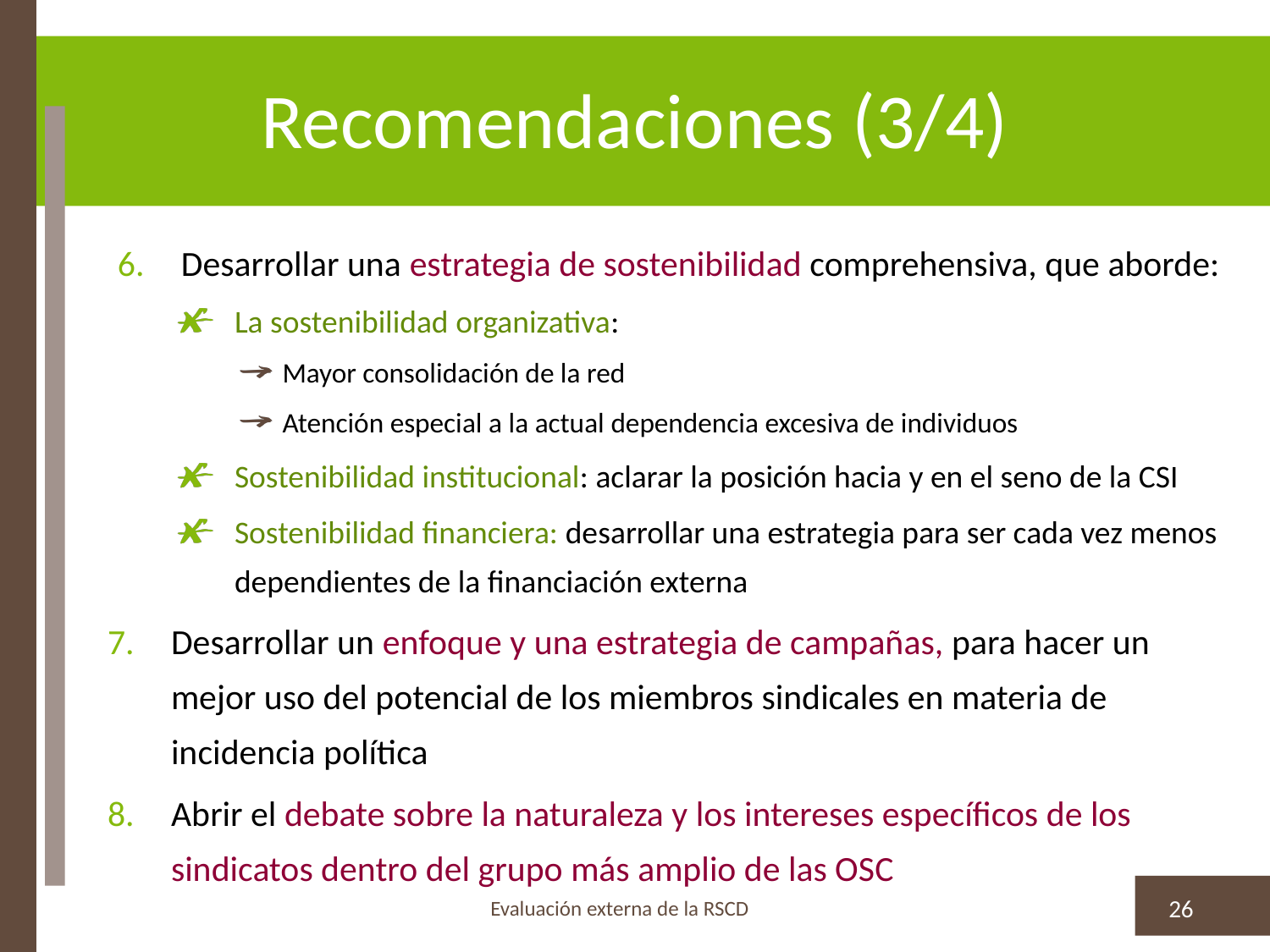

# Recomendaciones (3/4)
Desarrollar una estrategia de sostenibilidad comprehensiva, que aborde:
La sostenibilidad organizativa:
 Mayor consolidación de la red
 Atención especial a la actual dependencia excesiva de individuos
Sostenibilidad institucional: aclarar la posición hacia y en el seno de la CSI
Sostenibilidad financiera: desarrollar una estrategia para ser cada vez menos dependientes de la financiación externa
Desarrollar un enfoque y una estrategia de campañas, para hacer un mejor uso del potencial de los miembros sindicales en materia de incidencia política
Abrir el debate sobre la naturaleza y los intereses específicos de los sindicatos dentro del grupo más amplio de las OSC
Evaluación externa de la RSCD
26